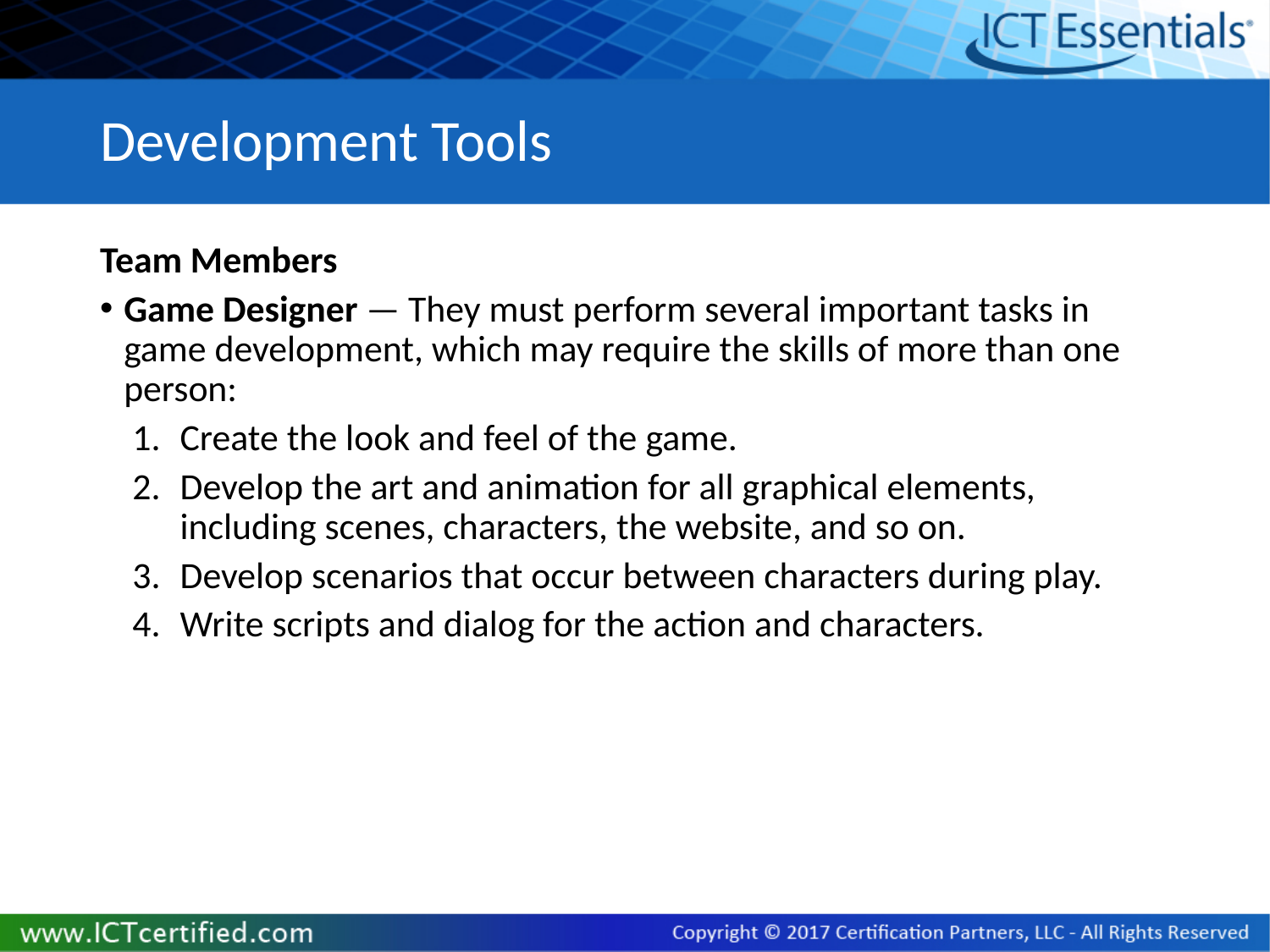

# Development Tools
Team Members
Game Designer — They must perform several important tasks in game development, which may require the skills of more than one person:
Create the look and feel of the game.
Develop the art and animation for all graphical elements, including scenes, characters, the website, and so on.
Develop scenarios that occur between characters during play.
Write scripts and dialog for the action and characters.